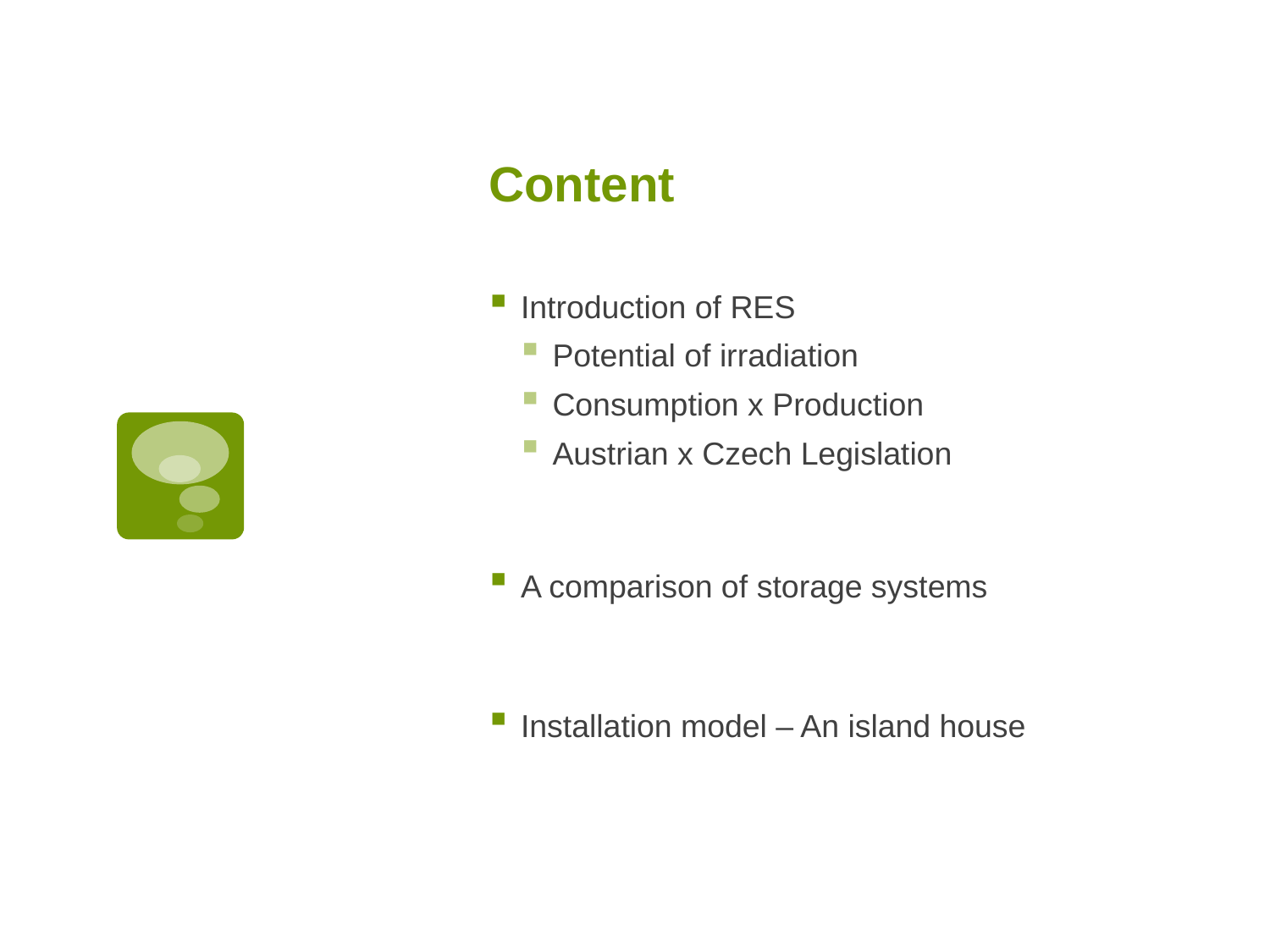

# Content
Introduction of RES
Potential of irradiation
Consumption x Production
Austrian x Czech Legislation

A comparison of storage systems

Installation model – An island house